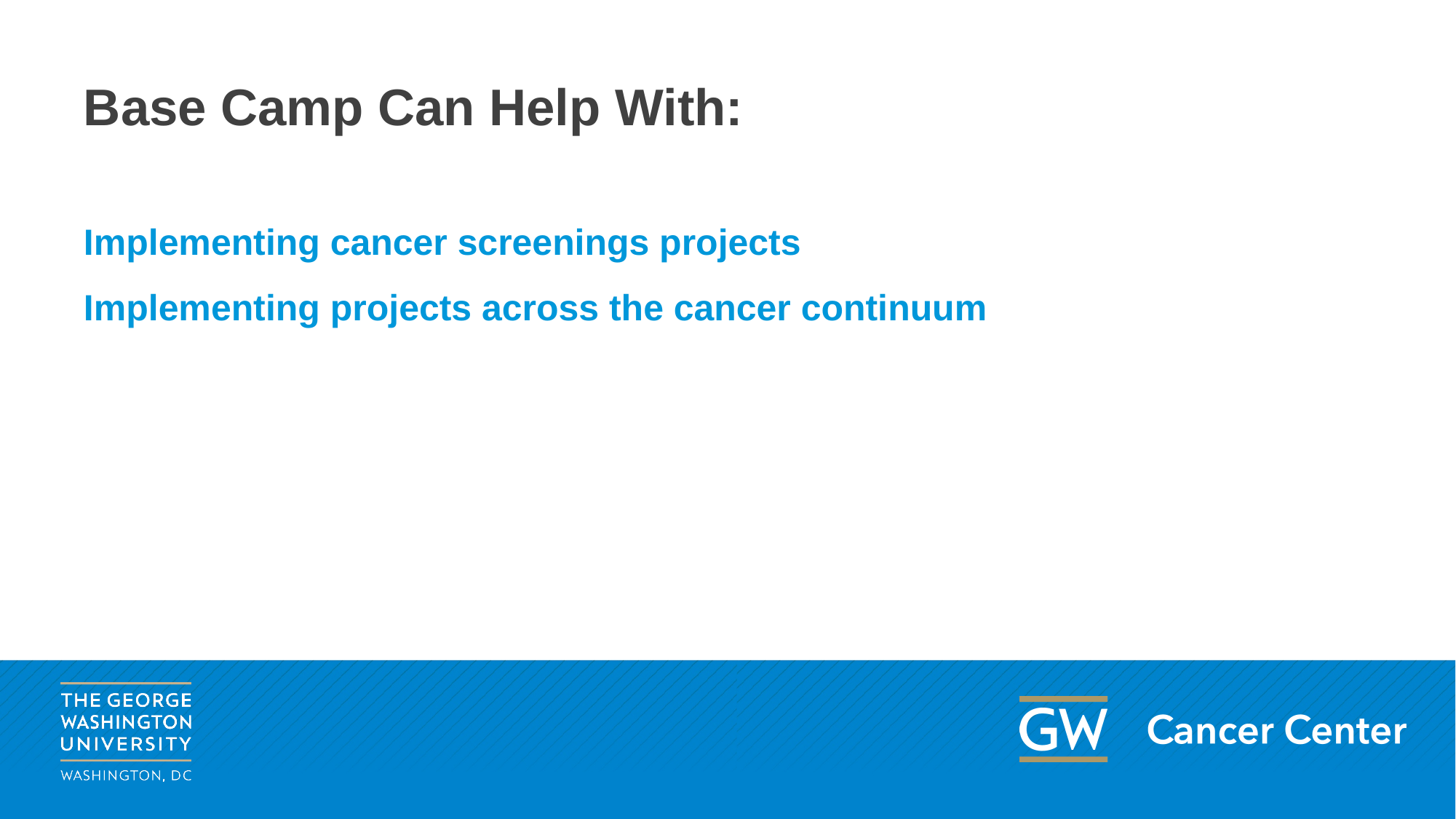

# Base Camp Can Help With:
Implementing cancer screenings projects
Implementing projects across the cancer continuum